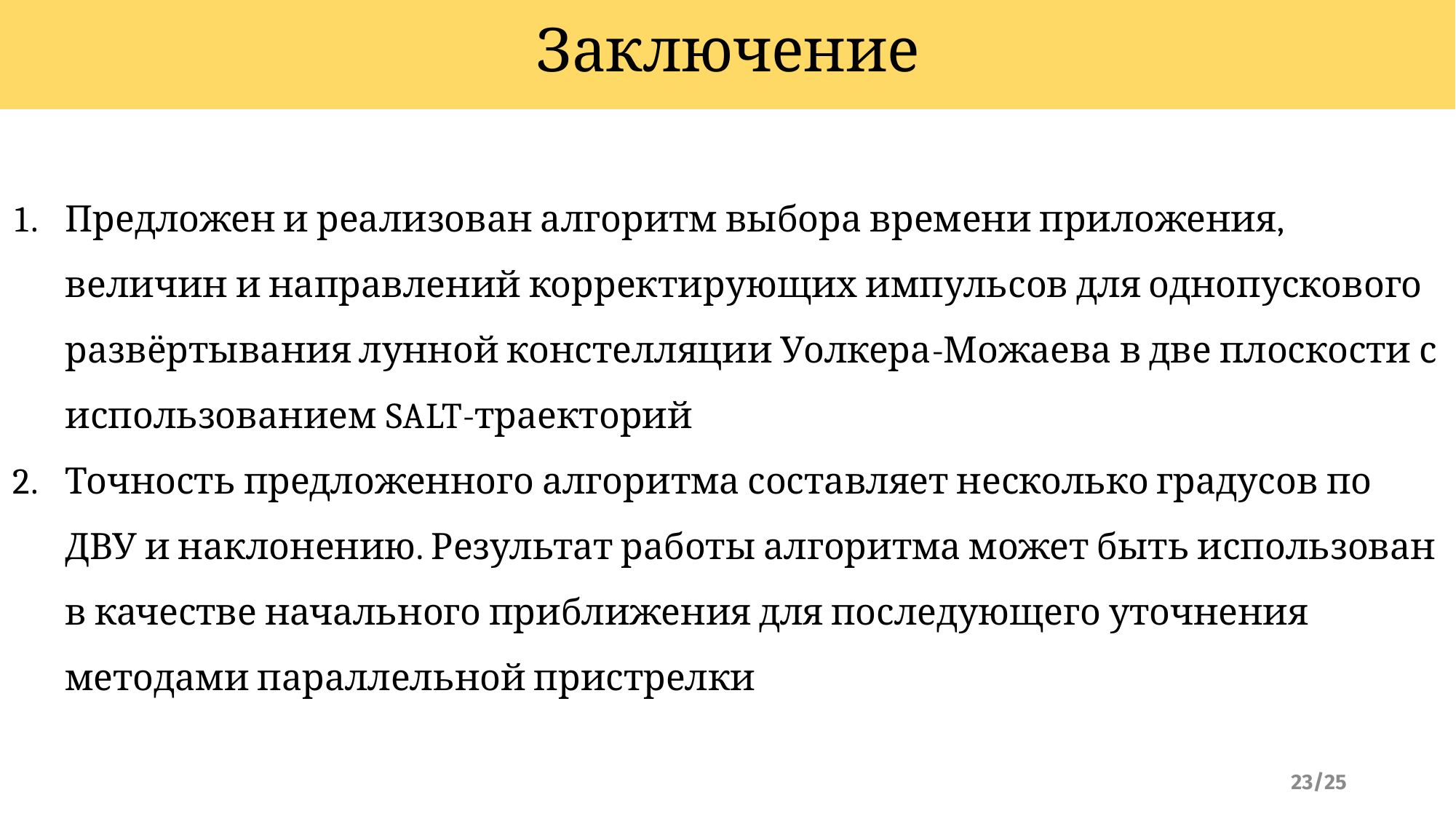

# Заключение
Предложен и реализован алгоритм выбора времени приложения, величин и направлений корректирующих импульсов для однопускового развёртывания лунной констелляции Уолкера-Можаева в две плоскости с использованием SALT-траекторий
Точность предложенного алгоритма составляет несколько градусов по ДВУ и наклонению. Результат работы алгоритма может быть использован в качестве начального приближения для последующего уточнения методами параллельной пристрелки